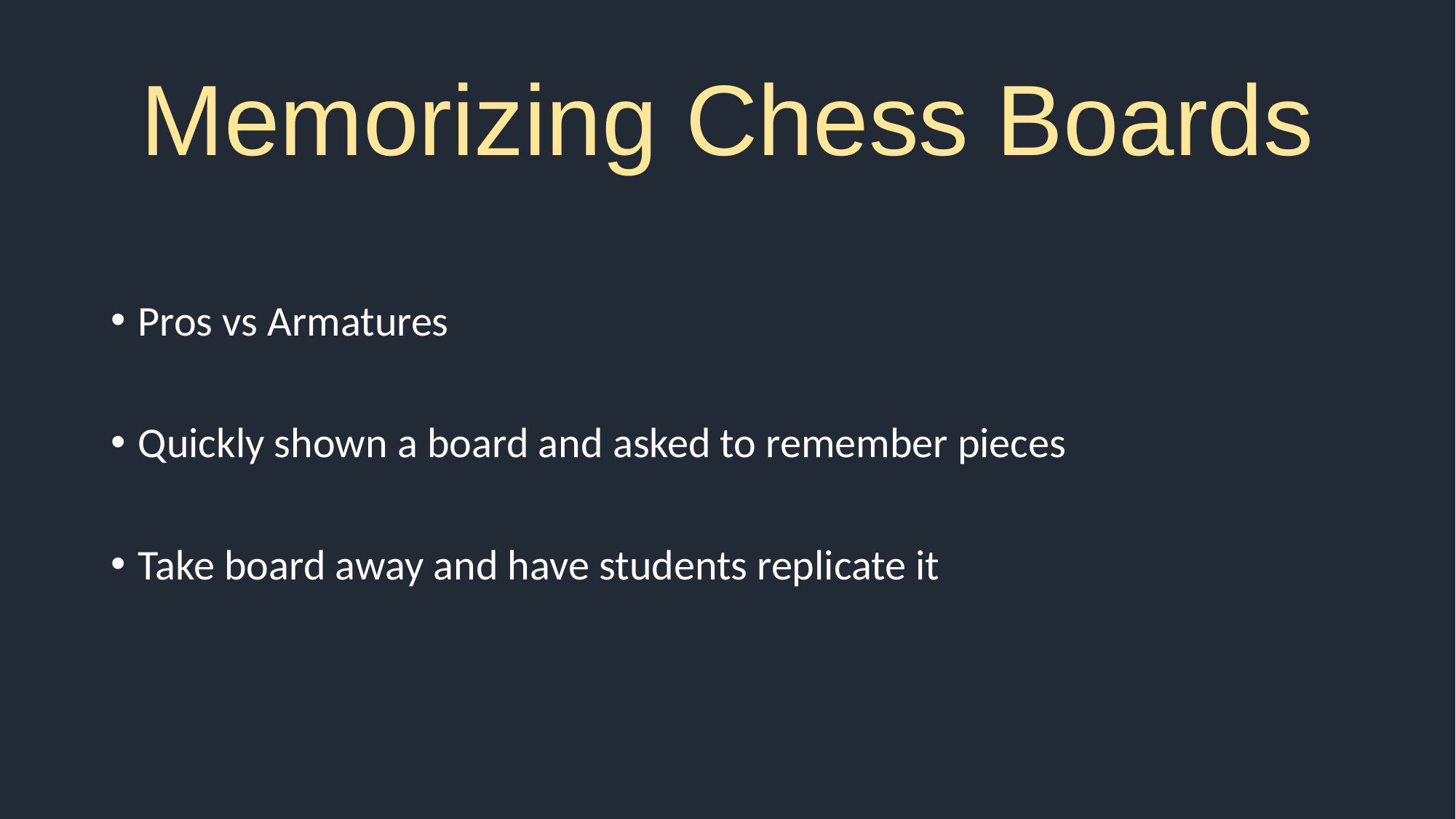

# Memorizing Chess Boards
Pros vs Armatures

Quickly shown a board and asked to remember pieces

Take board away and have students replicate it